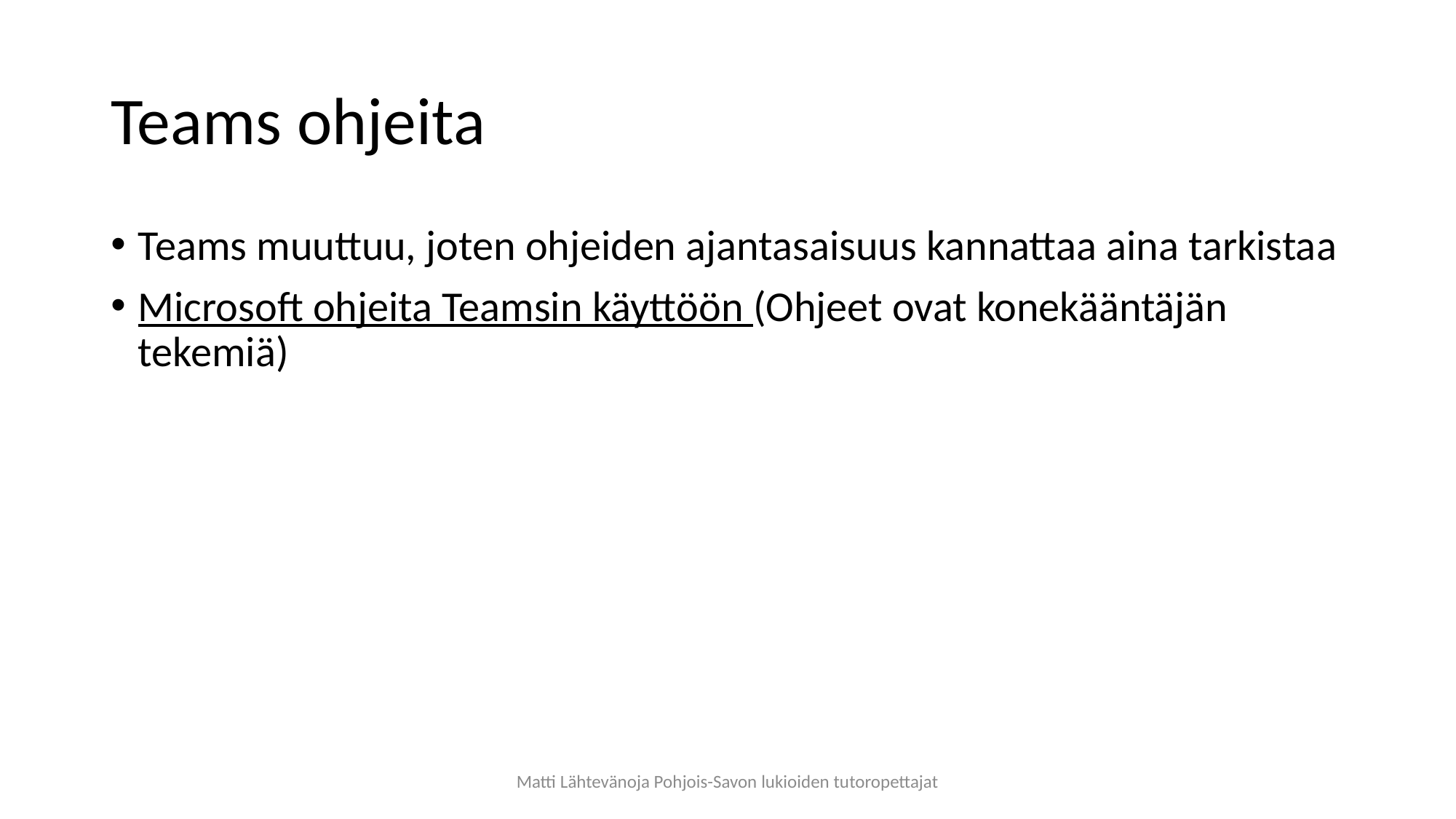

# Teams ohjeita
Teams muuttuu, joten ohjeiden ajantasaisuus kannattaa aina tarkistaa
Microsoft ohjeita Teamsin käyttöön (Ohjeet ovat konekääntäjän tekemiä)
Matti Lähtevänoja Pohjois-Savon lukioiden tutoropettajat